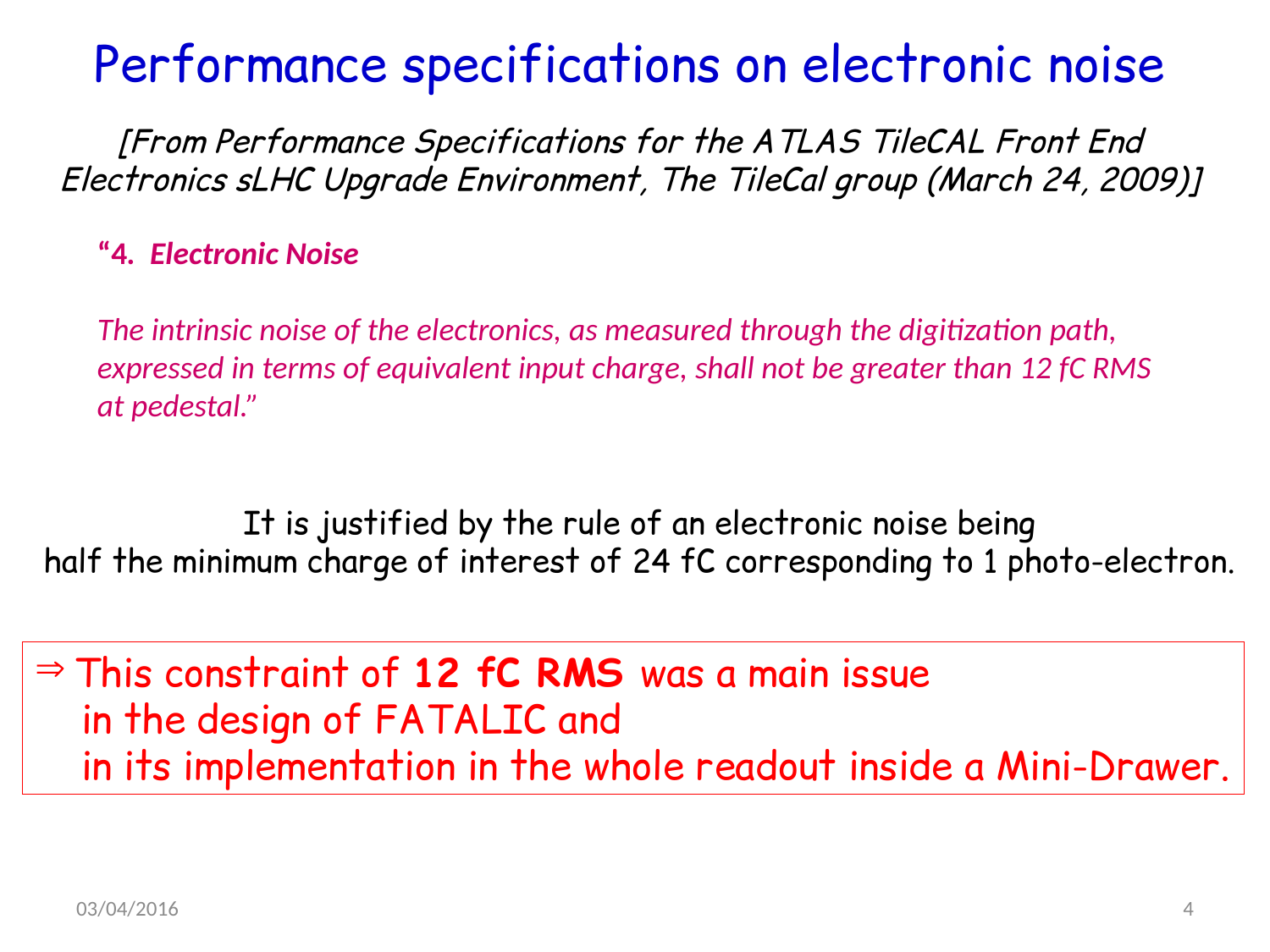

Performance specifications on electronic noise

[From Performance Specifications for the ATLAS TileCAL Front End Electronics sLHC Upgrade Environment, The TileCal group (March 24, 2009)]
“4.  Electronic Noise

The intrinsic noise of the electronics, as measured through the digitization path, expressed in terms of equivalent input charge, shall not be greater than 12 fC RMS at pedestal.”
It is justified by the rule of an electronic noise being
half the minimum charge of interest of 24 fC corresponding to 1 photo-electron.
This constraint of 12 fC RMS was a main issue
    in the design of FATALIC and
    in its implementation in the whole readout inside a Mini-Drawer.
03/04/2016
4